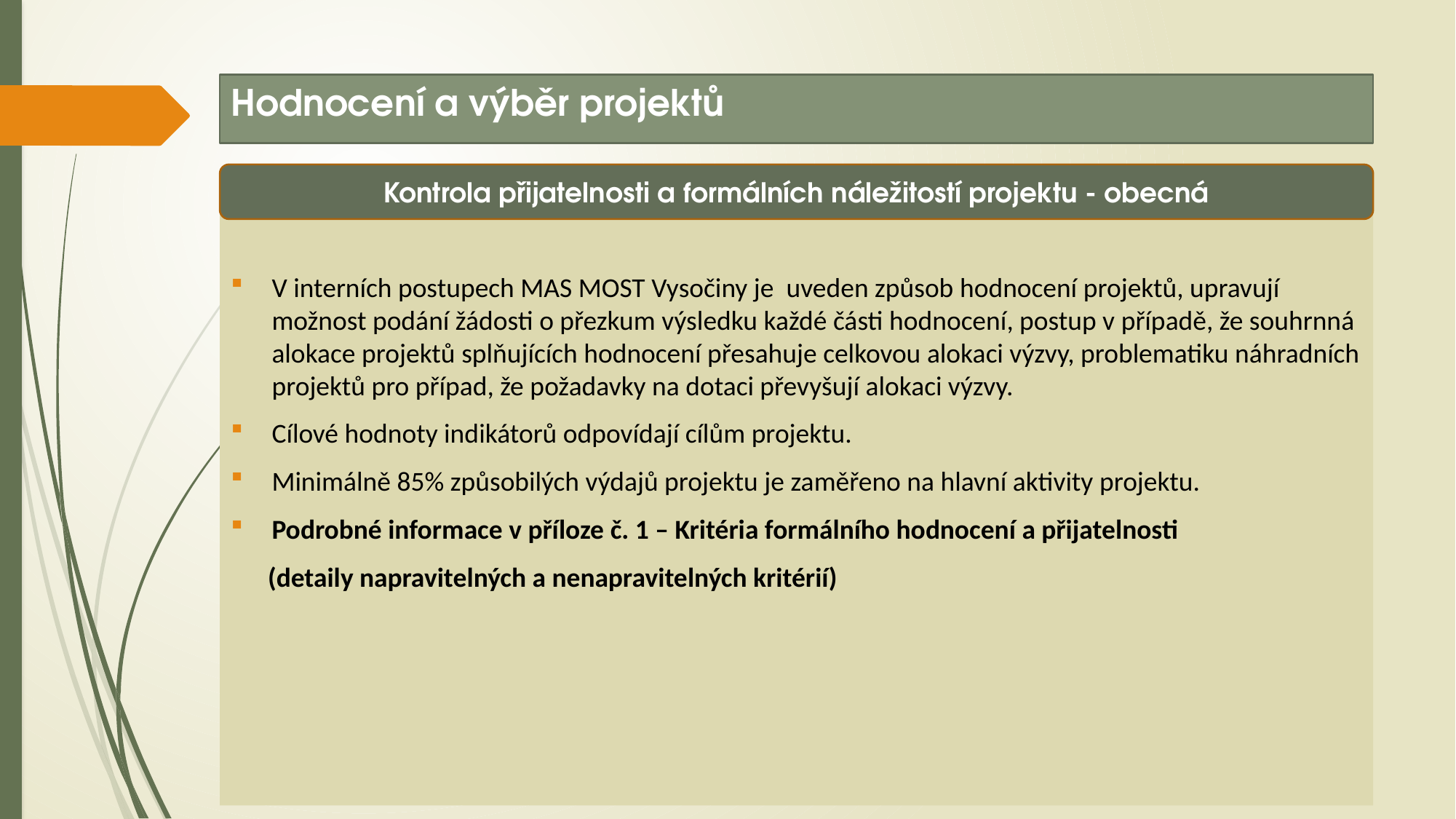

# Hodnocení a výběr projektů
Kontrola přijatelnosti a formálních náležitostí projektu - obecná

V interních postupech MAS MOST Vysočiny je  uveden způsob hodnocení projektů, upravují možnost podání žádosti o přezkum výsledku každé části hodnocení, postup v případě, že souhrnná alokace projektů splňujících hodnocení přesahuje celkovou alokaci výzvy, problematiku náhradních projektů pro případ, že požadavky na dotaci převyšují alokaci výzvy.
Cílové hodnoty indikátorů odpovídají cílům projektu.
Minimálně 85% způsobilých výdajů projektu je zaměřeno na hlavní aktivity projektu.
Podrobné informace v příloze č. 1 – Kritéria formálního hodnocení a přijatelnosti
      (detaily napravitelných a nenapravitelných kritérií)